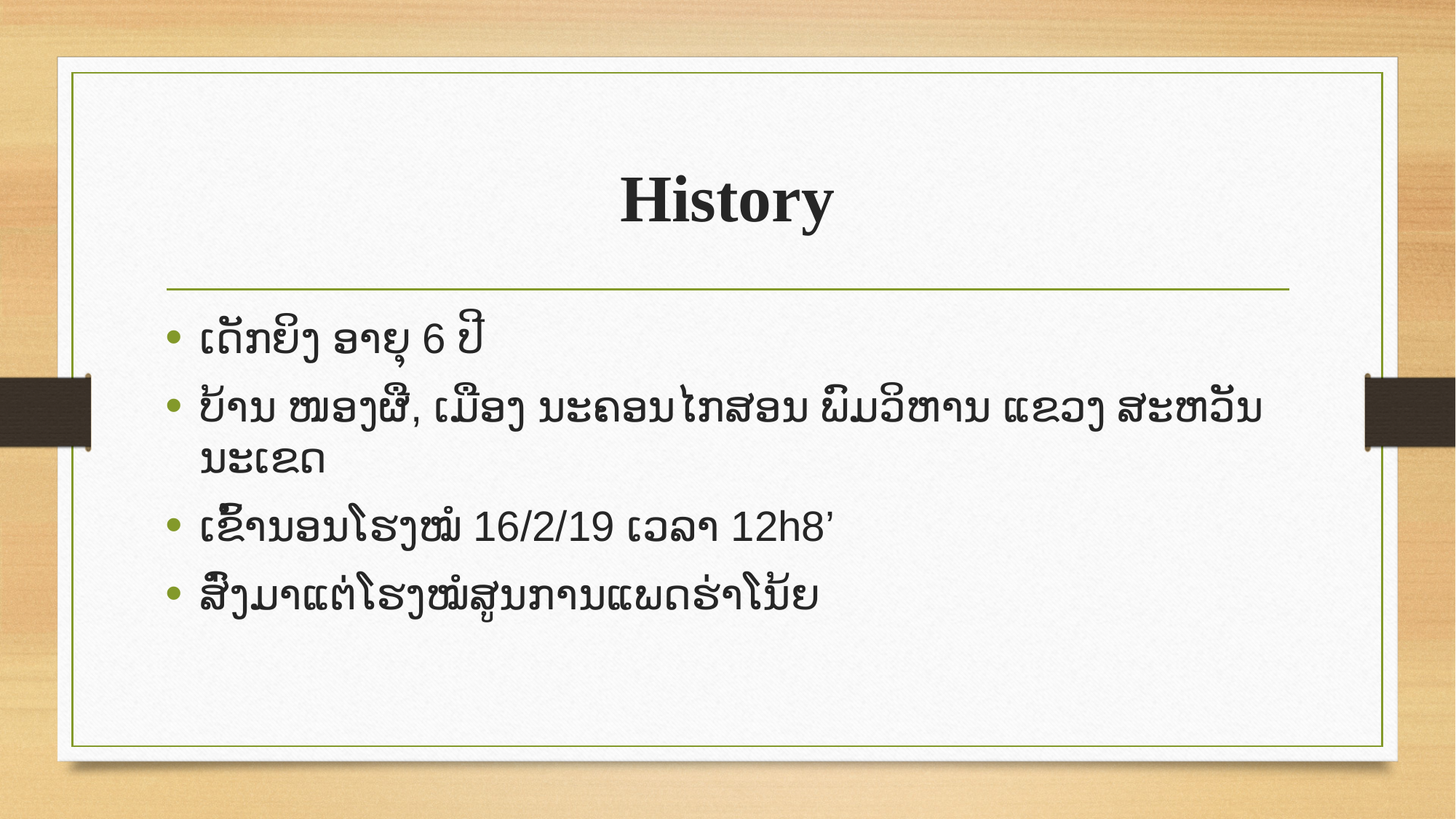

# History
ເດັກຍິງ ອາຍຸ 6 ປີ
ບ້ານ ໜອງຜື, ເມືອງ ນະຄອນໄກສອນ ພົມວິຫານ ແຂວງ ສະຫວັນນະເຂດ
ເຂົ້ານອນໂຮງໝໍ 16/2/19 ເວລາ 12h8’
ສົ່ງມາແຕ່ໂຮງໝໍສູນການແພດຮ່າໂນ້ຍ